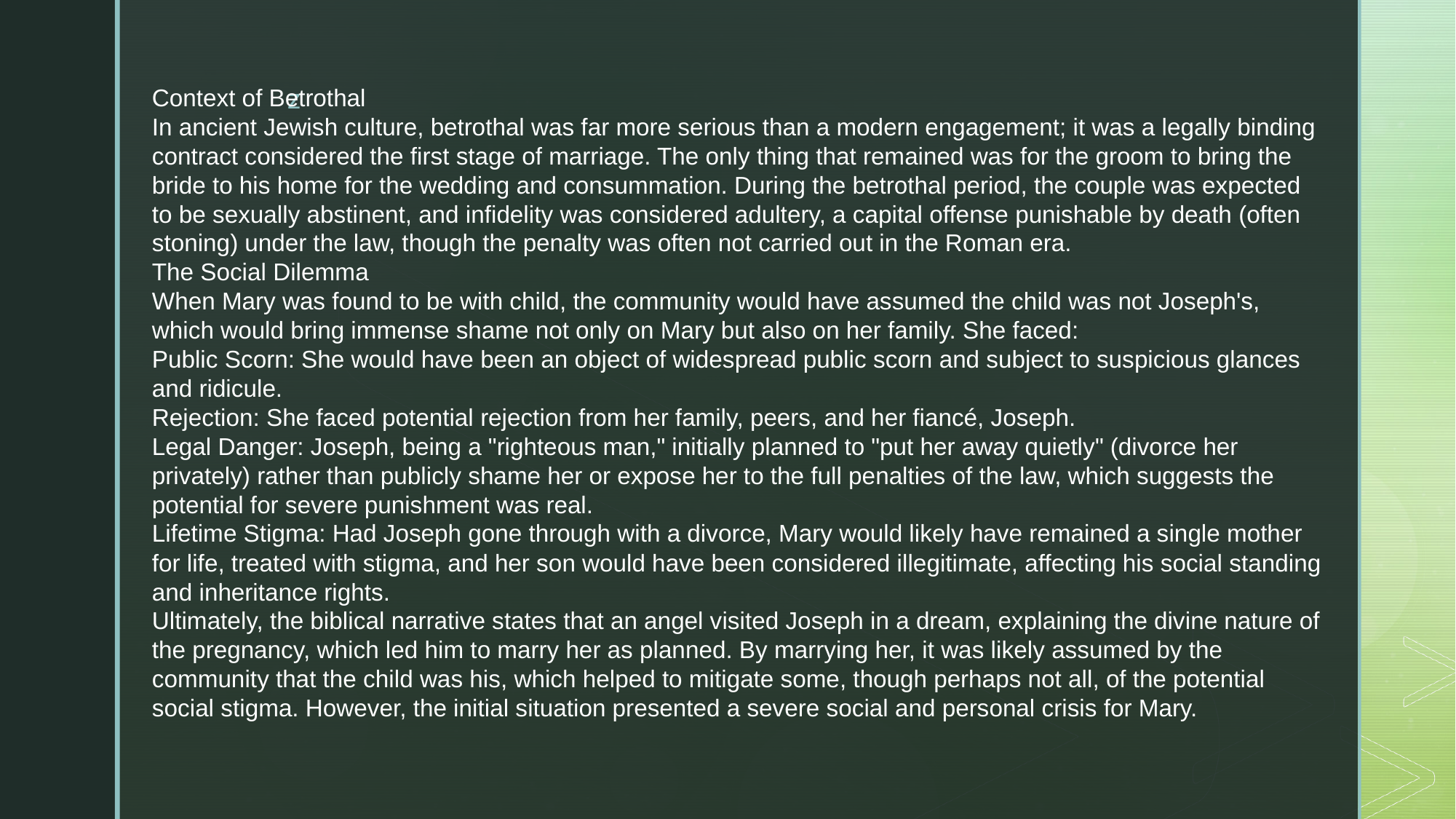

Context of Betrothal
In ancient Jewish culture, betrothal was far more serious than a modern engagement; it was a legally binding contract considered the first stage of marriage. The only thing that remained was for the groom to bring the bride to his home for the wedding and consummation. During the betrothal period, the couple was expected to be sexually abstinent, and infidelity was considered adultery, a capital offense punishable by death (often stoning) under the law, though the penalty was often not carried out in the Roman era.
The Social Dilemma
When Mary was found to be with child, the community would have assumed the child was not Joseph's, which would bring immense shame not only on Mary but also on her family. She faced:
Public Scorn: She would have been an object of widespread public scorn and subject to suspicious glances and ridicule.
Rejection: She faced potential rejection from her family, peers, and her fiancé, Joseph.
Legal Danger: Joseph, being a "righteous man," initially planned to "put her away quietly" (divorce her privately) rather than publicly shame her or expose her to the full penalties of the law, which suggests the potential for severe punishment was real.
Lifetime Stigma: Had Joseph gone through with a divorce, Mary would likely have remained a single mother for life, treated with stigma, and her son would have been considered illegitimate, affecting his social standing and inheritance rights.
Ultimately, the biblical narrative states that an angel visited Joseph in a dream, explaining the divine nature of the pregnancy, which led him to marry her as planned. By marrying her, it was likely assumed by the community that the child was his, which helped to mitigate some, though perhaps not all, of the potential social stigma. However, the initial situation presented a severe social and personal crisis for Mary.
#